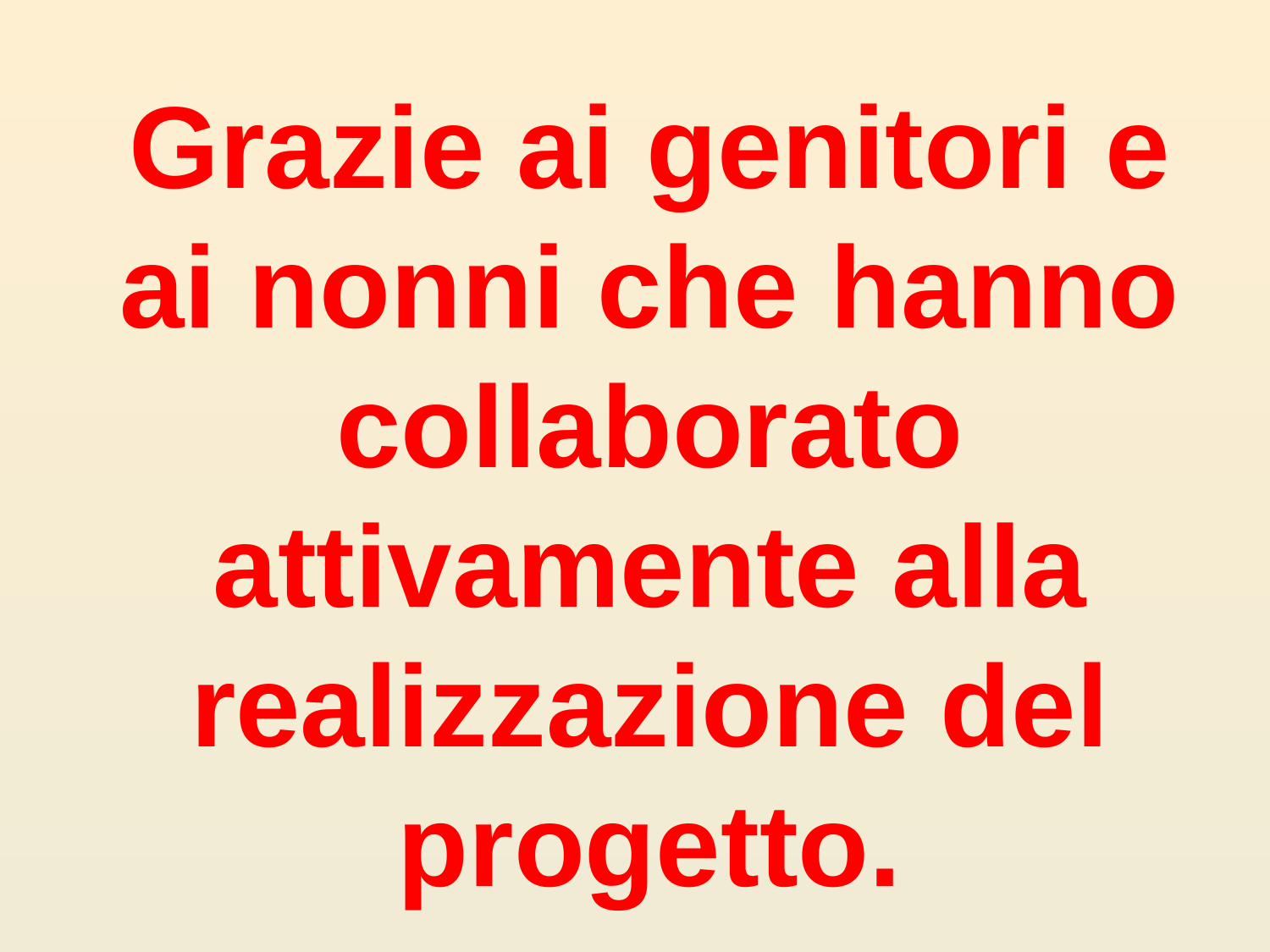

Grazie ai genitori e ai nonni che hanno collaborato attivamente alla realizzazione del progetto.